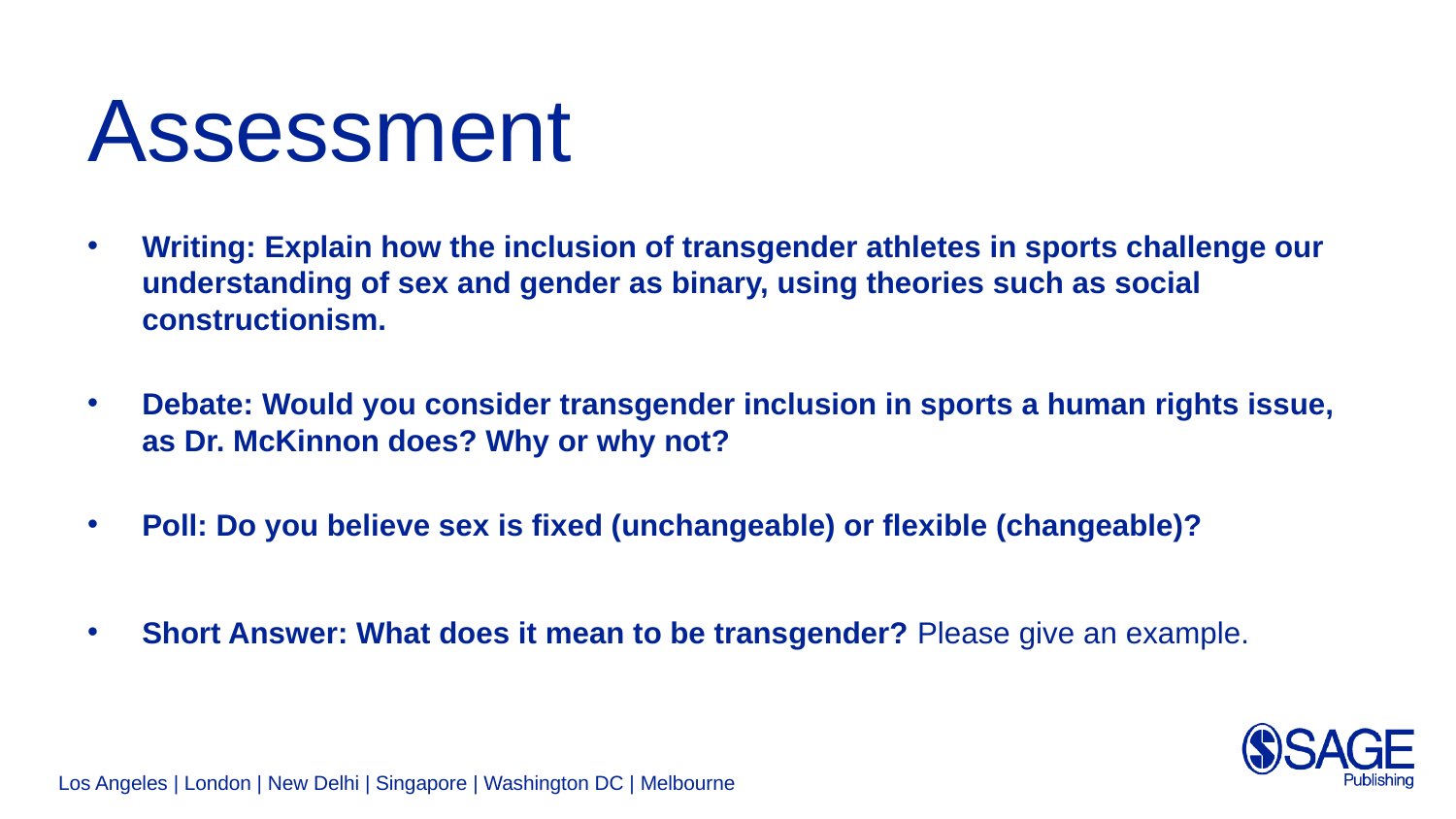

# Assessment
Writing: Explain how the inclusion of transgender athletes in sports challenge our understanding of sex and gender as binary, using theories such as social constructionism.

Debate: Would you consider transgender inclusion in sports a human rights issue, as Dr. McKinnon does? Why or why not?

Poll: Do you believe sex is fixed (unchangeable) or flexible (changeable)?

Short Answer: What does it mean to be transgender? Please give an example.